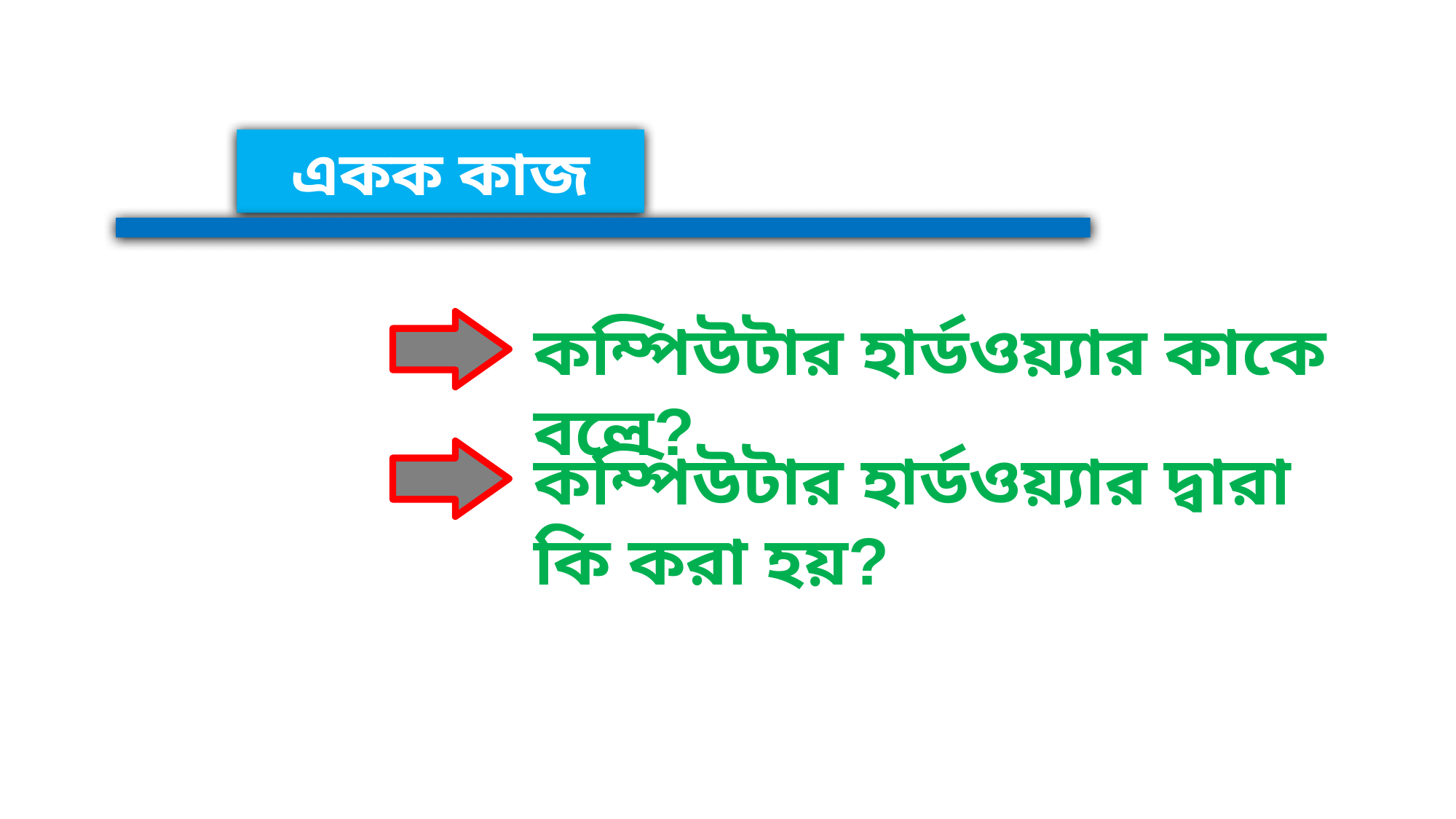

একক কাজ

কম্পিউটার হার্ডওয়্যার কাকে বলে?

কম্পিউটার হার্ডওয়্যার দ্বারা কি করা হয়?